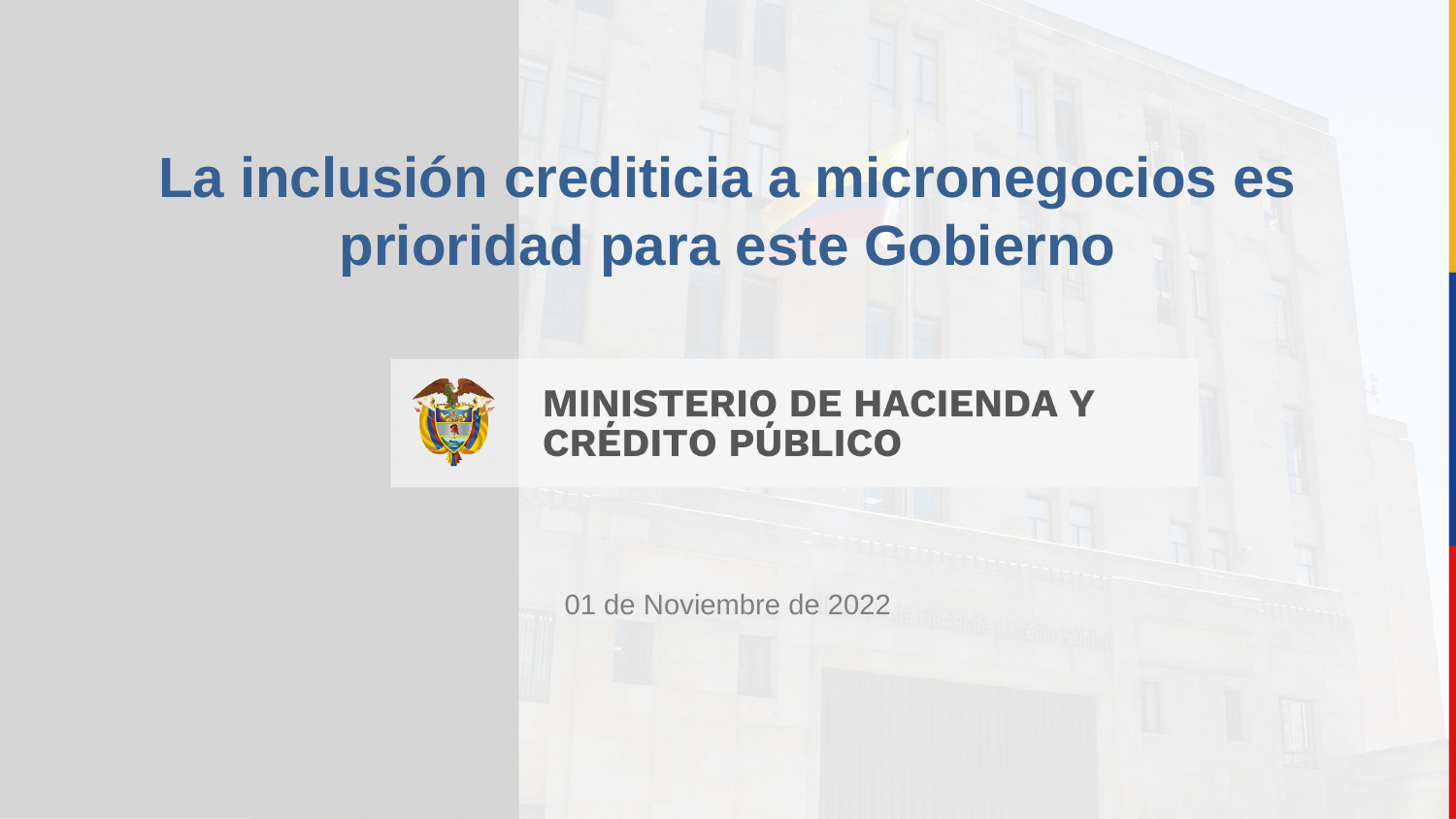

La inclusión crediticia a micronegocios es prioridad para este Gobierno

01 de Noviembre de 2022